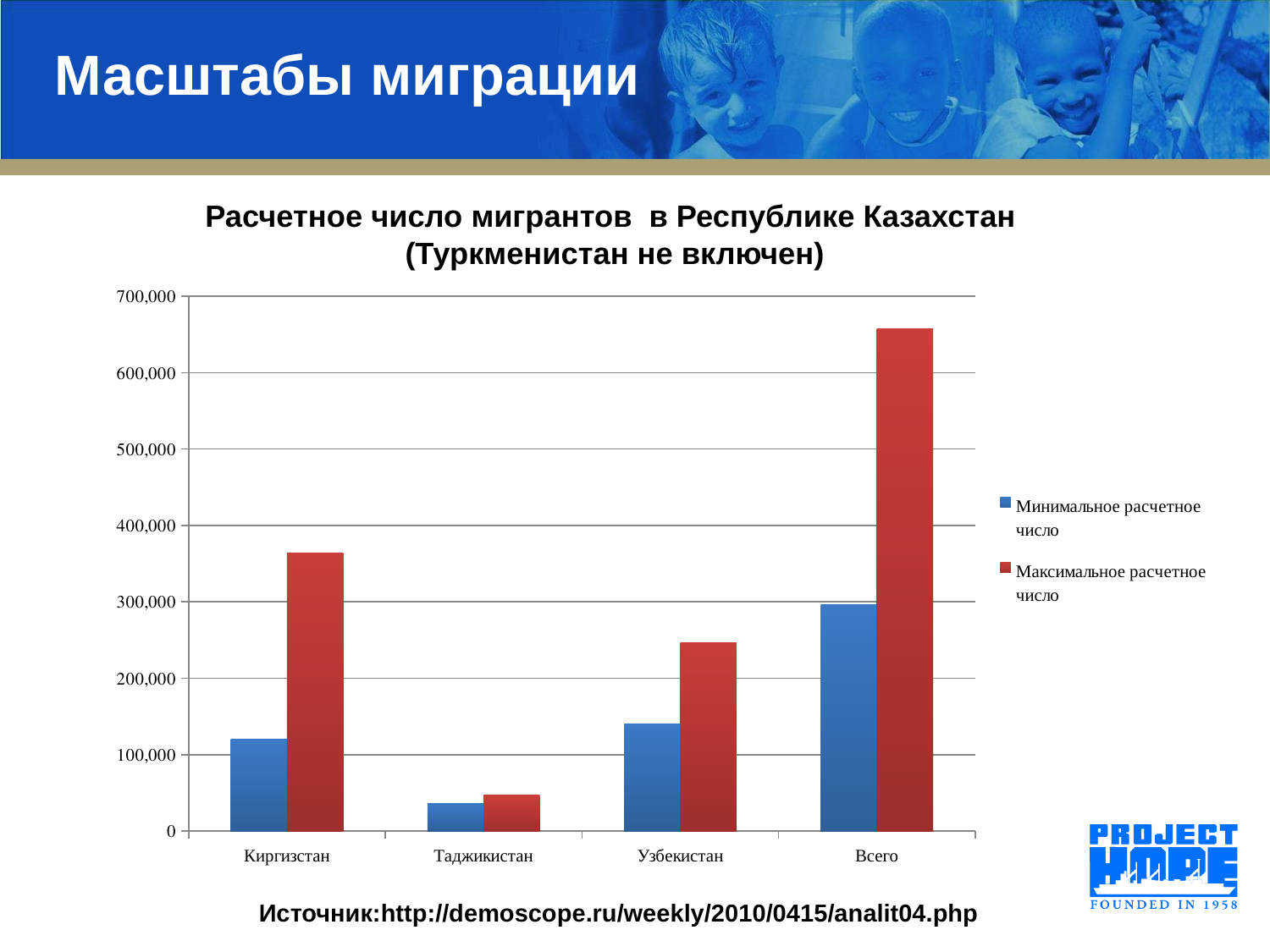

Масштабы миграции
# Расчетное число мигрантов  в Республике Казахстан (Туркменистан не включен) Источник:http://demoscope.ru/weekly/2010/0415/analit04.php

### Chart

| Category | Минимальное расчетное число | Максимальное расчетное число  |
|---|---|---|
| Киргизстан | 120000.0 | 364000.0 |
| Таджикистан | 36000.0 | 47000.0 |
| Узбекистан | 140000.0 | 246000.0 |
| Всего | 296000.0 | 657000.0 |